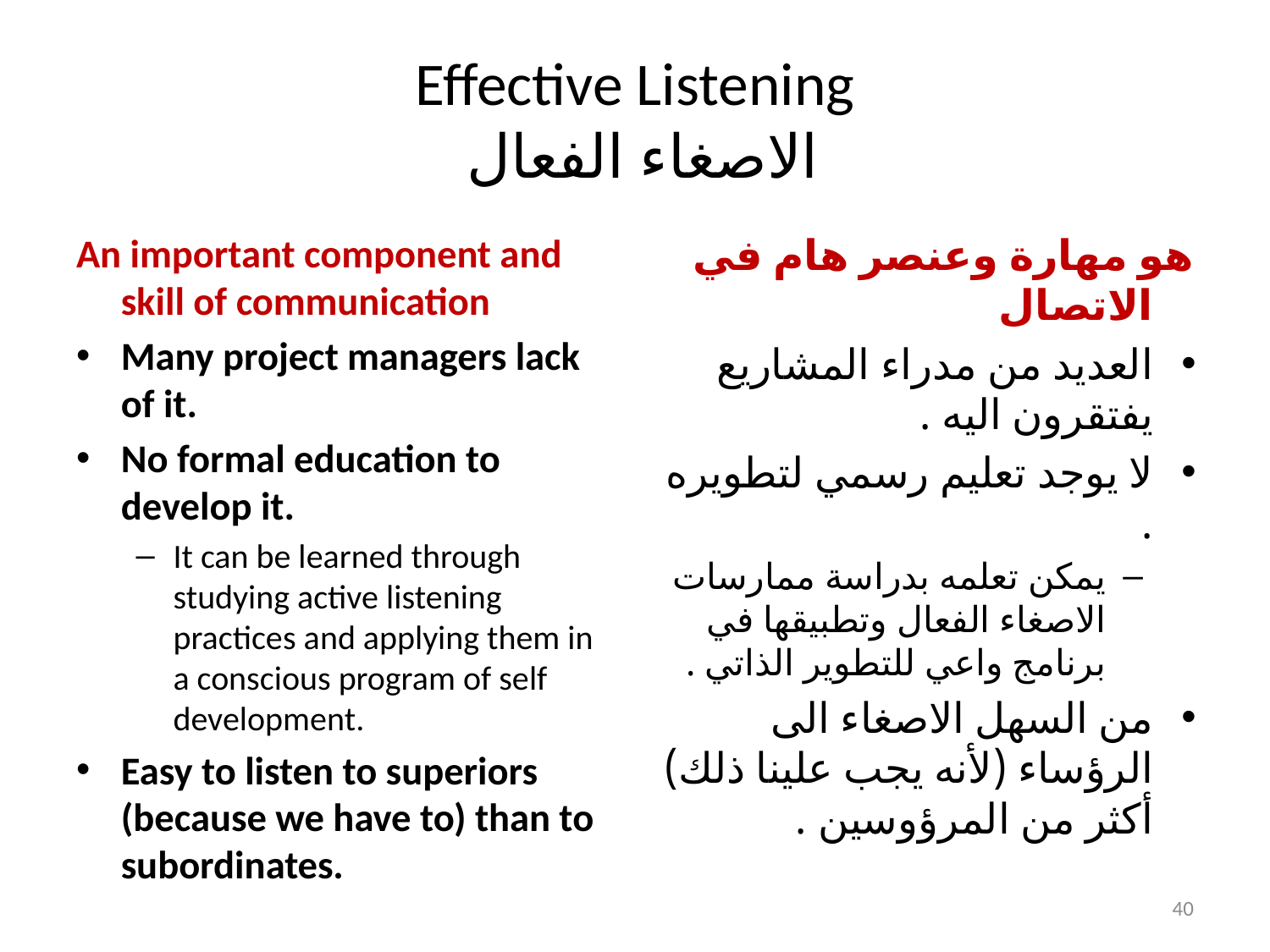

# Effective Listening الاصغاء الفعال
An important component and skill of communication
Many project managers lack of it.
No formal education to develop it.
It can be learned through studying active listening practices and applying them in a conscious program of self development.
Easy to listen to superiors (because we have to) than to subordinates.
هو مهارة وعنصر هام في الاتصال
العديد من مدراء المشاريع يفتقرون اليه .
لا يوجد تعليم رسمي لتطويره .
يمكن تعلمه بدراسة ممارسات الاصغاء الفعال وتطبيقها في برنامج واعي للتطوير الذاتي .
من السهل الاصغاء الى الرؤساء (لأنه يجب علينا ذلك) أكثر من المرؤوسين .
40